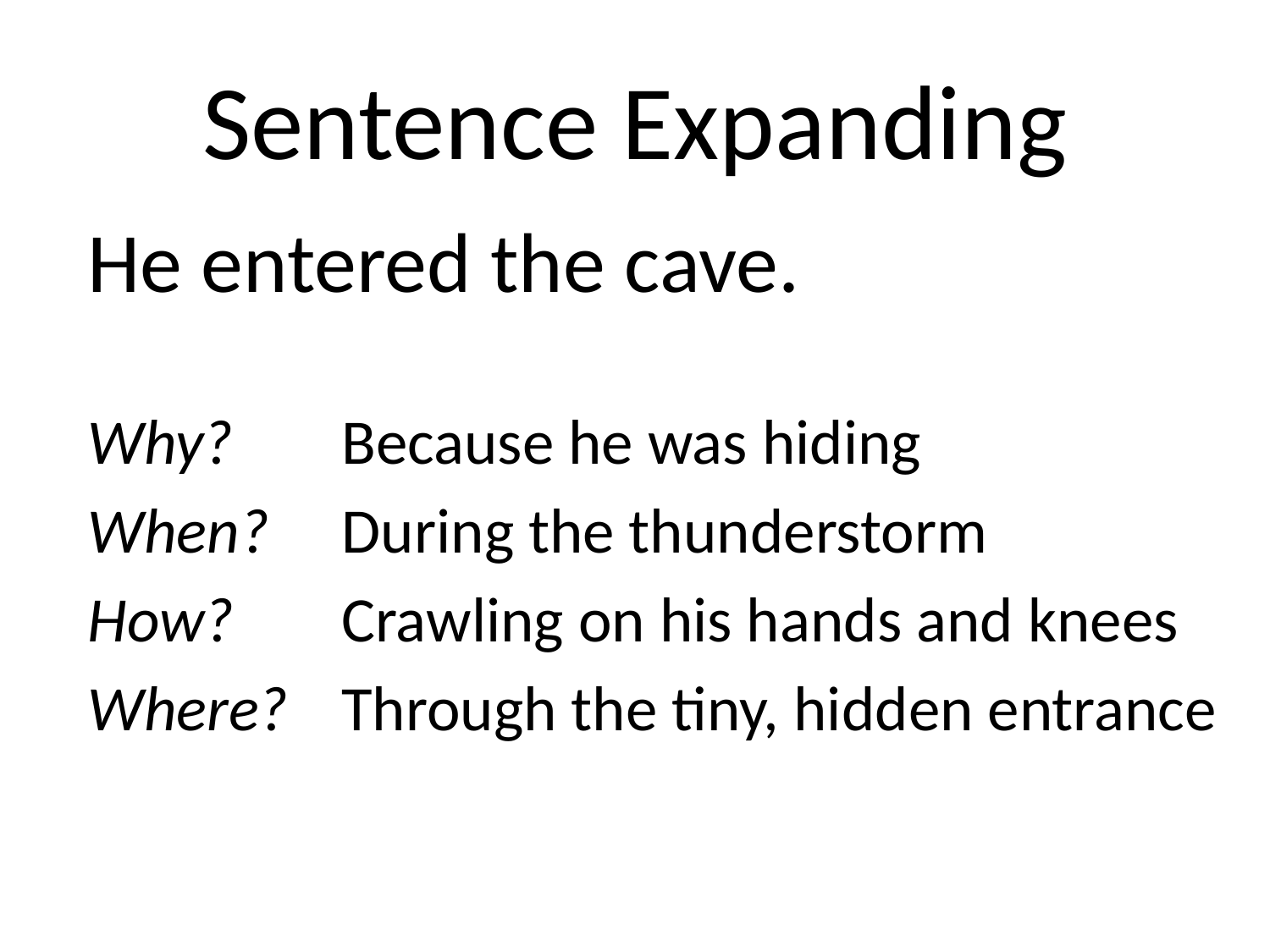

# Sentence Expanding
He entered the cave.

Why?  	Because he was hiding
When? 	During the thunderstorm
How? 	Crawling on his hands and knees
Where? 	Through the tiny, hidden entrance